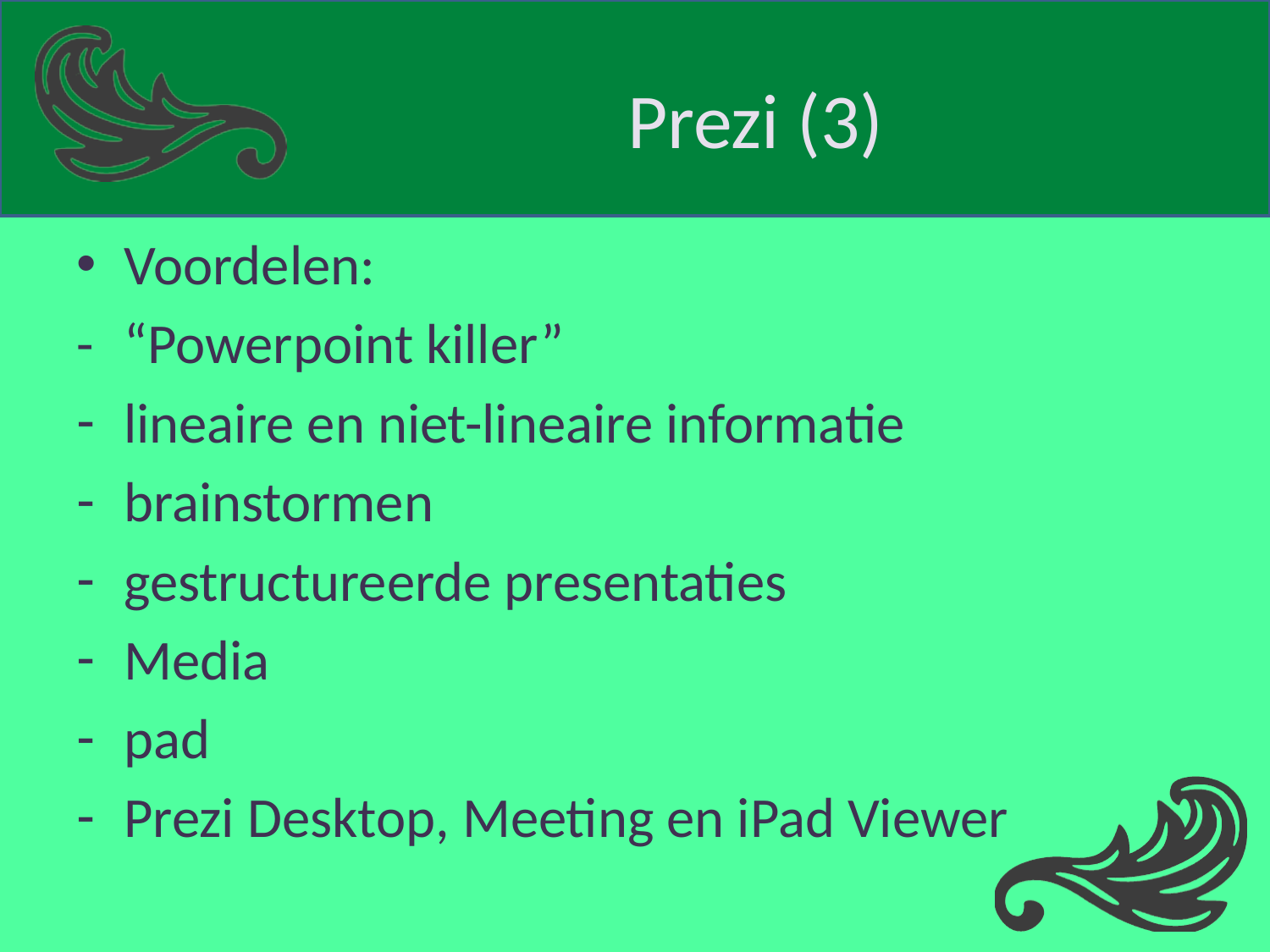

# Prezi (3)
Voordelen:
-	“Powerpoint killer”
lineaire en niet-lineaire informatie
brainstormen
gestructureerde presentaties
Media
pad
Prezi Desktop, Meeting en iPad Viewer